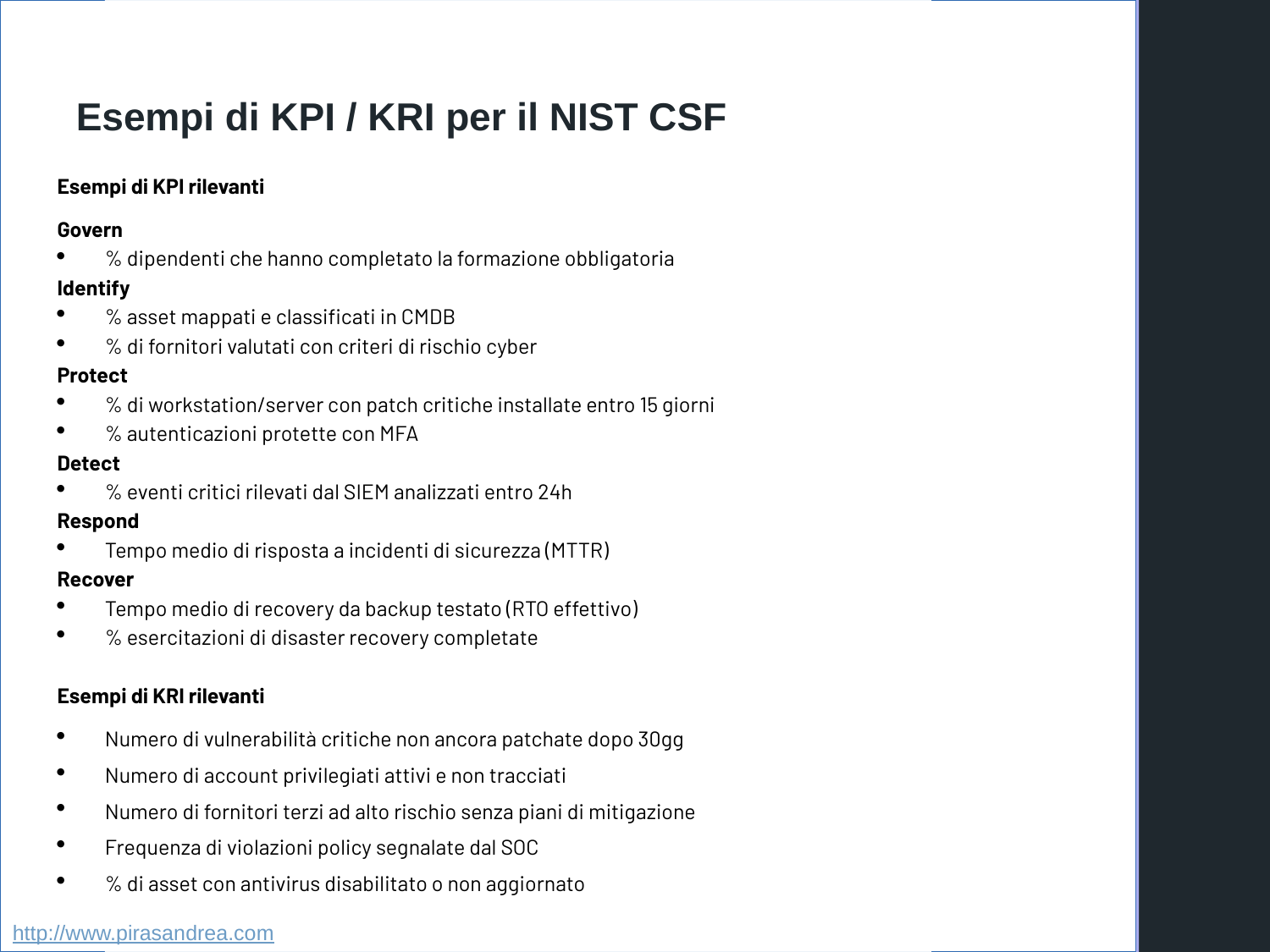

Esempi di KPI / KRI per il NIST CSF

Esempi di KPI rilevanti
Govern
% dipendenti che hanno completato la formazione obbligatoria
Identify
% asset mappati e classificati in CMDB
% di fornitori valutati con criteri di rischio cyber
Protect
% di workstation/server con patch critiche installate entro 15 giorni
% autenticazioni protette con MFA
Detect
% eventi critici rilevati dal SIEM analizzati entro 24h
Respond
Tempo medio di risposta a incidenti di sicurezza (MTTR)
Recover
Tempo medio di recovery da backup testato (RTO effettivo)
% esercitazioni di disaster recovery completate

Esempi di KRI rilevanti
Numero di vulnerabilità critiche non ancora patchate dopo 30gg
Numero di account privilegiati attivi e non tracciati
Numero di fornitori terzi ad alto rischio senza piani di mitigazione
Frequenza di violazioni policy segnalate dal SOC
% di asset con antivirus disabilitato o non aggiornato

http://www.pirasandrea.com